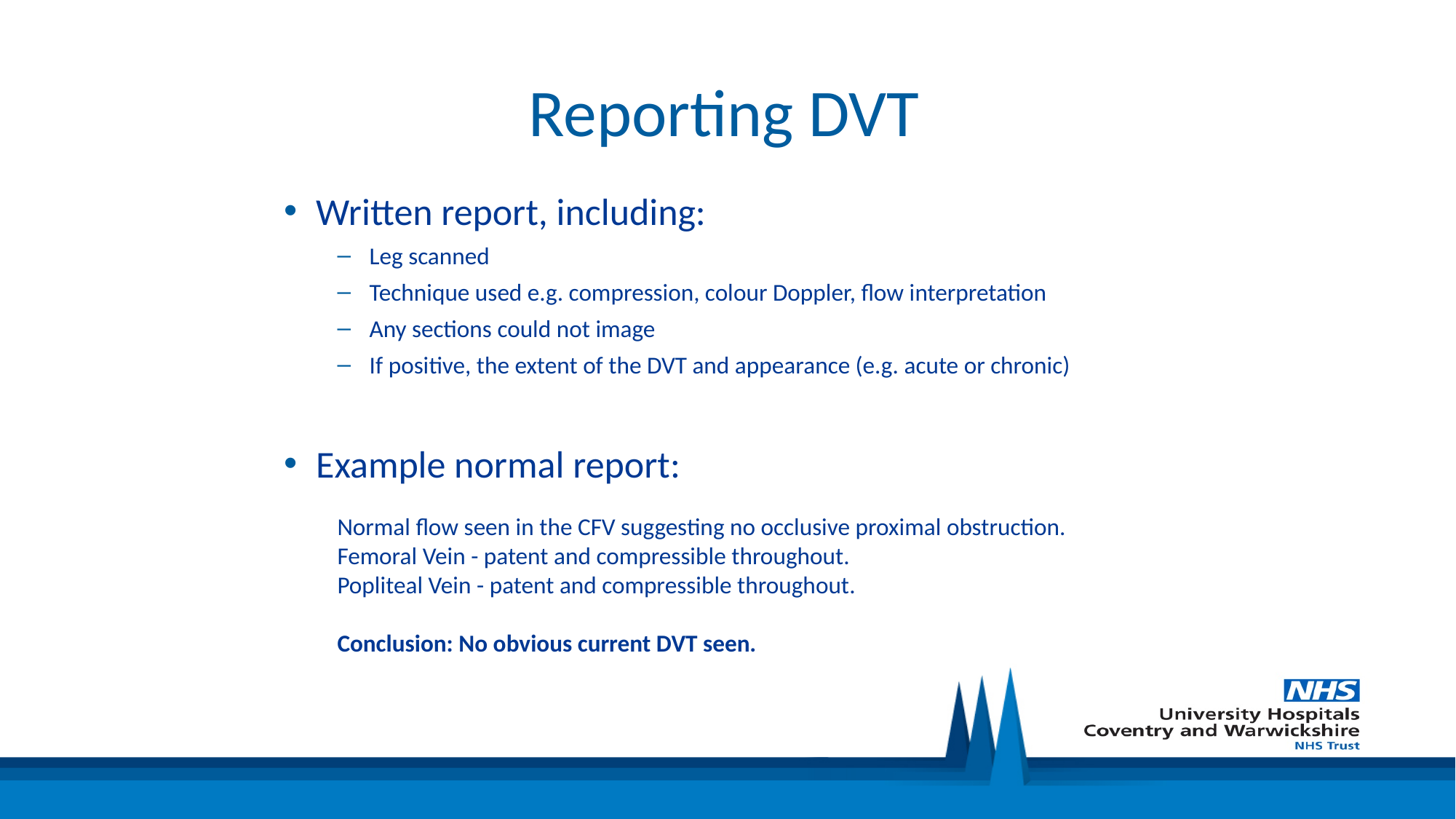

# Reporting DVT
Written report, including:
Leg scanned
Technique used e.g. compression, colour Doppler, flow interpretation
Any sections could not image
If positive, the extent of the DVT and appearance (e.g. acute or chronic)

Example normal report:

Normal flow seen in the CFV suggesting no occlusive proximal obstruction.
Femoral Vein - patent and compressible throughout.
Popliteal Vein - patent and compressible throughout.
Conclusion: No obvious current DVT seen.